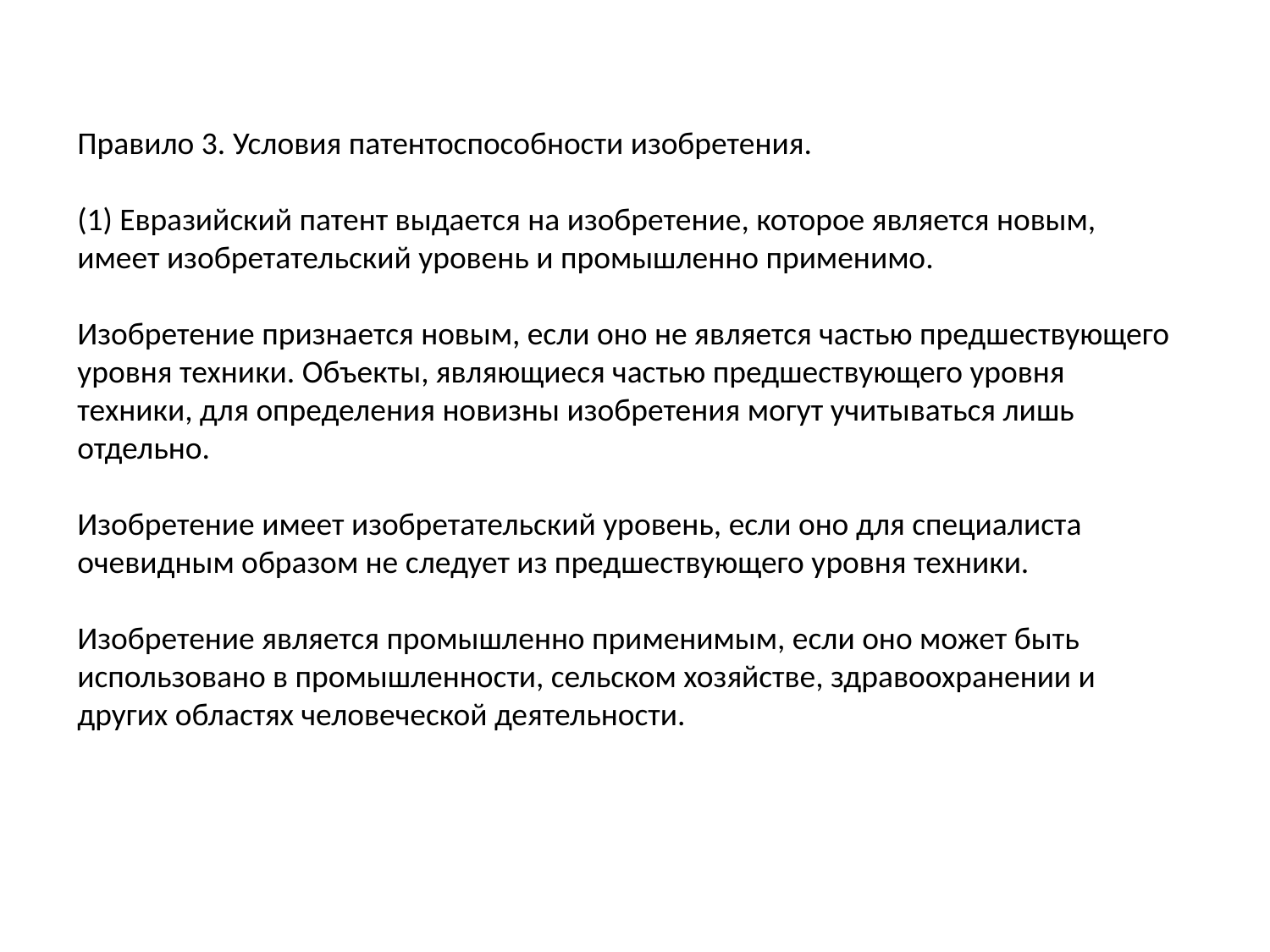

Правило 3. Условия патентоспособности изобретения.

(1) Евразийский патент выдается на изобретение, которое является новым, имеет изобретательский уровень и промышленно применимо.

Изобретение признается новым, если оно не является частью предшествующего уровня техники. Объекты, являющиеся частью предшествующего уровня техники, для определения новизны изобретения могут учитываться лишь отдельно.

Изобретение имеет изобретательский уровень, если оно для специалиста очевидным образом не следует из предшествующего уровня техники.

Изобретение является промышленно применимым, если оно может быть использовано в промышленности, сельском хозяйстве, здравоохранении и других областях человеческой деятельности.